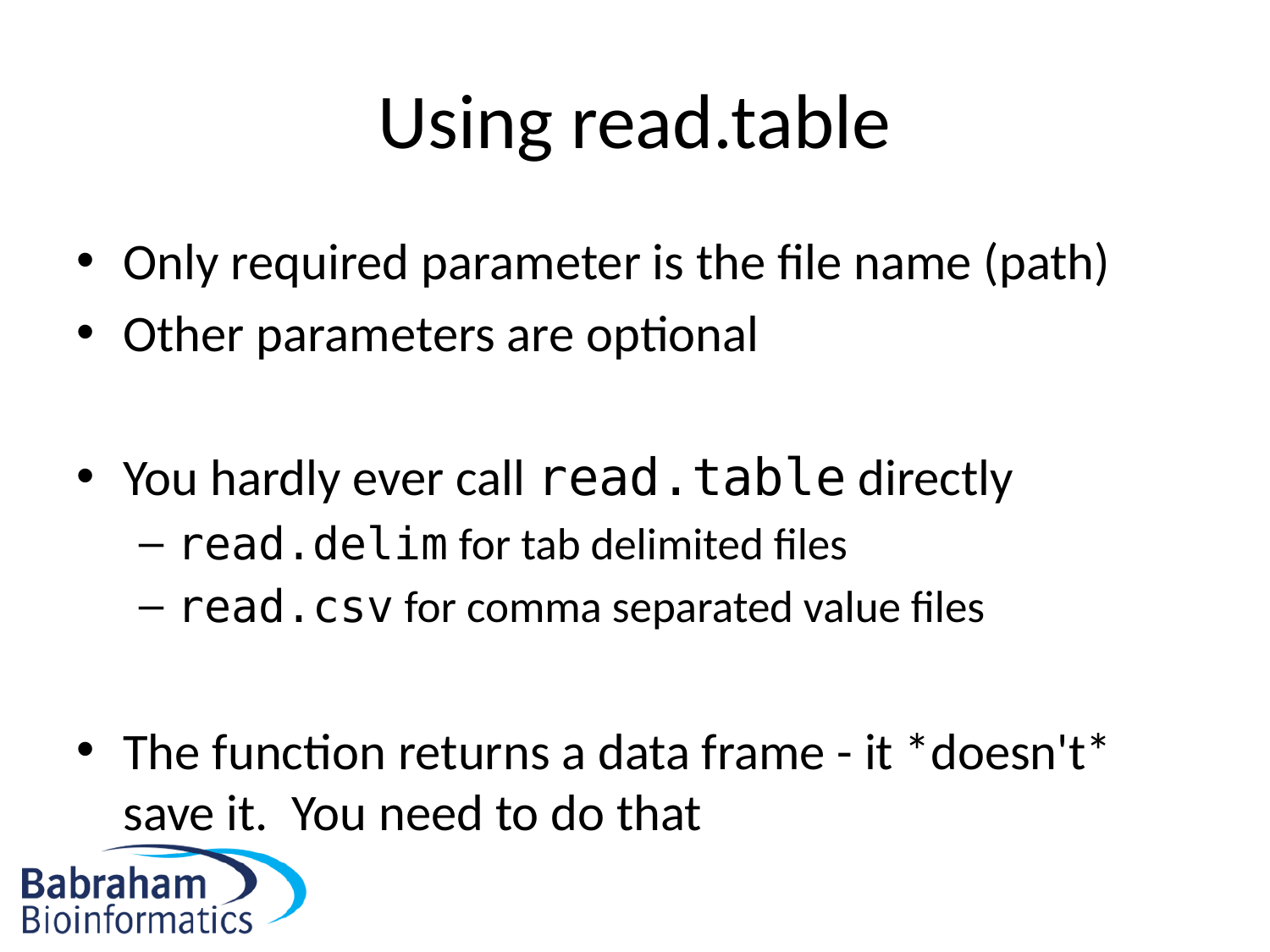

# Using read.table
Only required parameter is the file name (path)
Other parameters are optional

You hardly ever call read.table directly
read.delim for tab delimited files
read.csv for comma separated value files

The function returns a data frame - it *doesn't* save it.  You need to do that